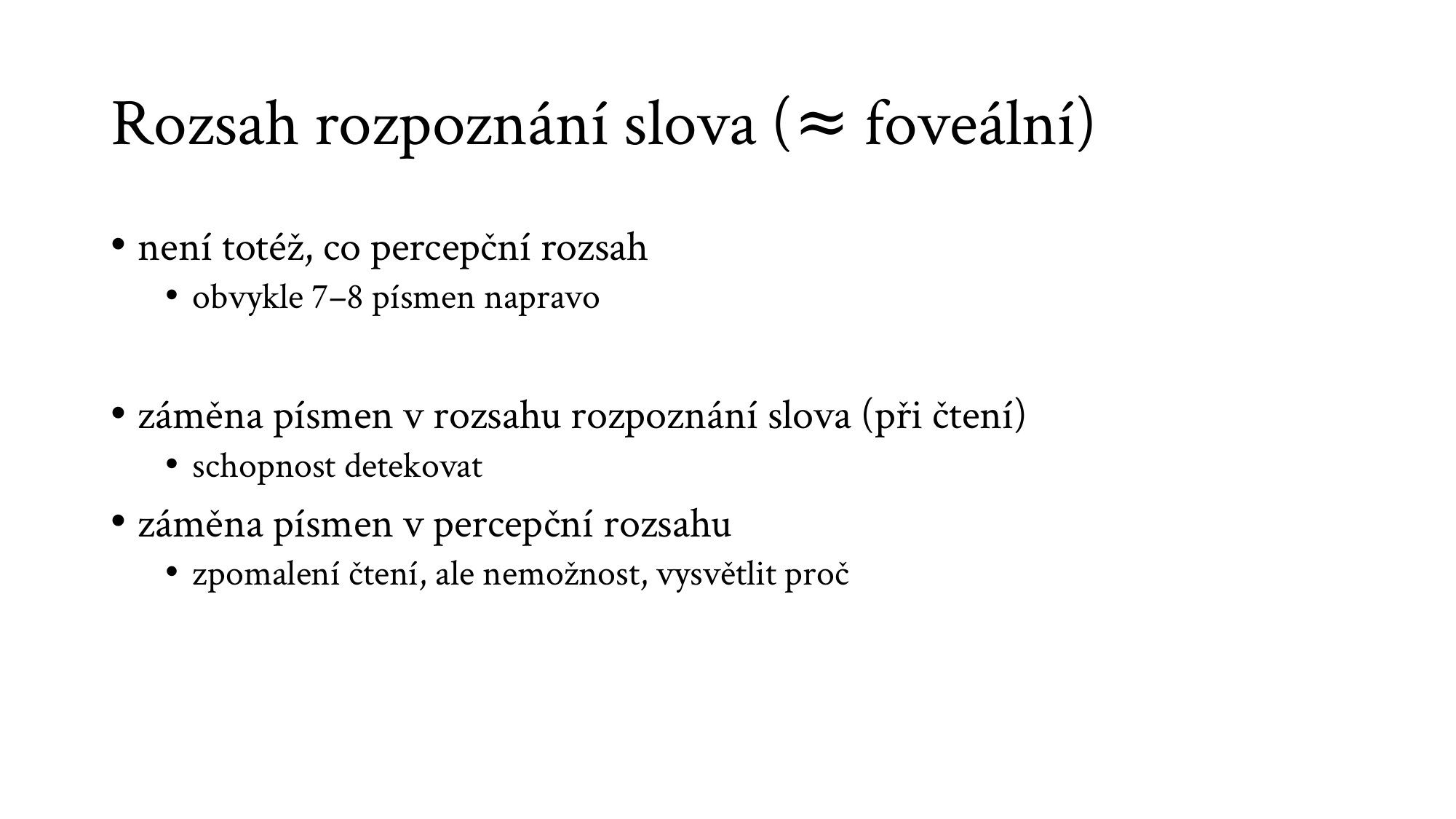

# Rozsah rozpoznání slova (≈ foveální)
není totéž, co percepční rozsah
obvykle 7–8 písmen napravo

záměna písmen v rozsahu rozpoznání slova (při čtení)
schopnost detekovat
záměna písmen v percepční rozsahu
zpomalení čtení, ale nemožnost, vysvětlit proč